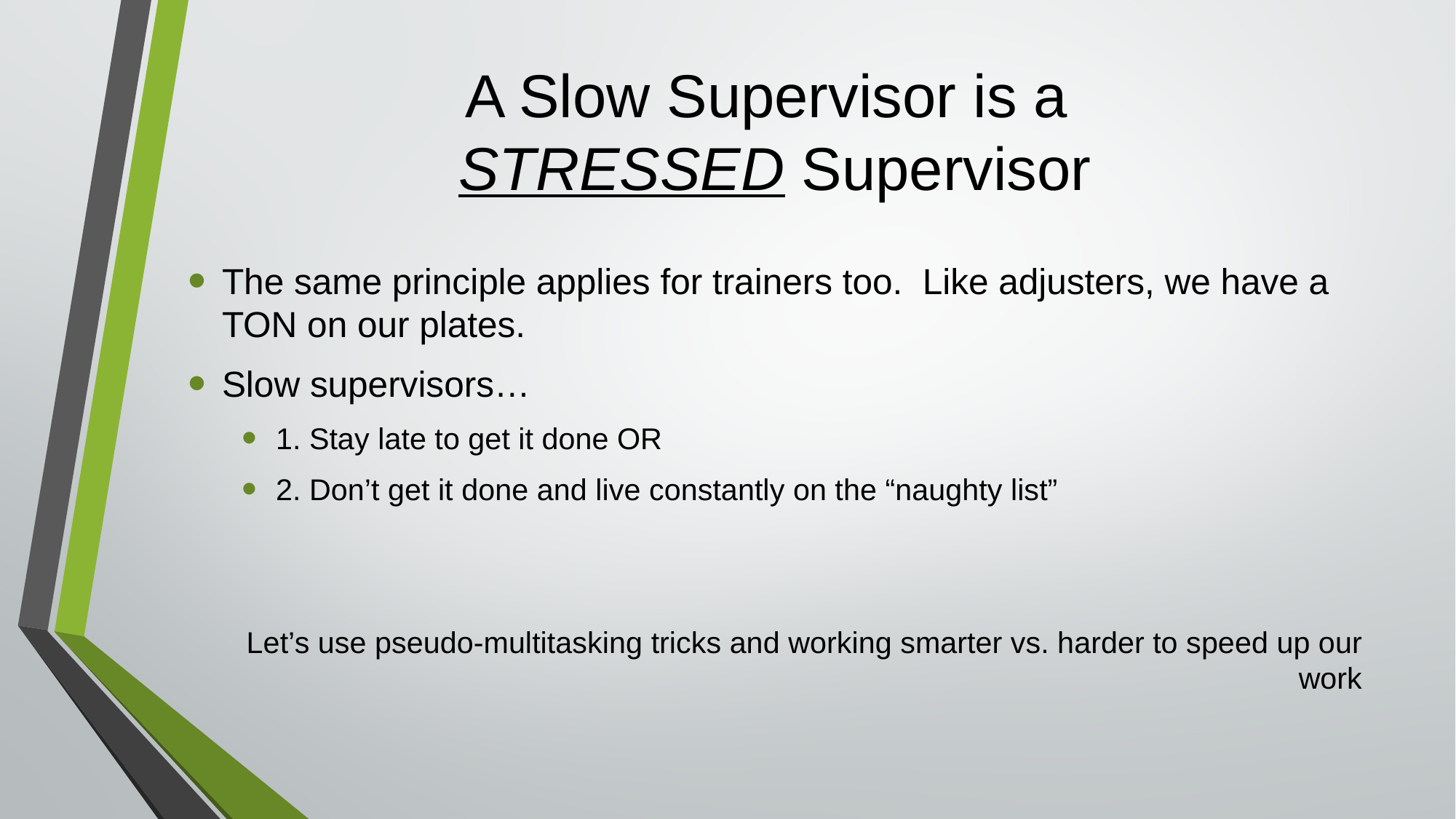

# A Slow Supervisor is a STRESSED Supervisor
The same principle applies for trainers too.  Like adjusters, we have a TON on our plates.
Slow supervisors…
1. Stay late to get it done OR
2. Don’t get it done and live constantly on the “naughty list”

Let’s use pseudo-multitasking tricks and working smarter vs. harder to speed up our work